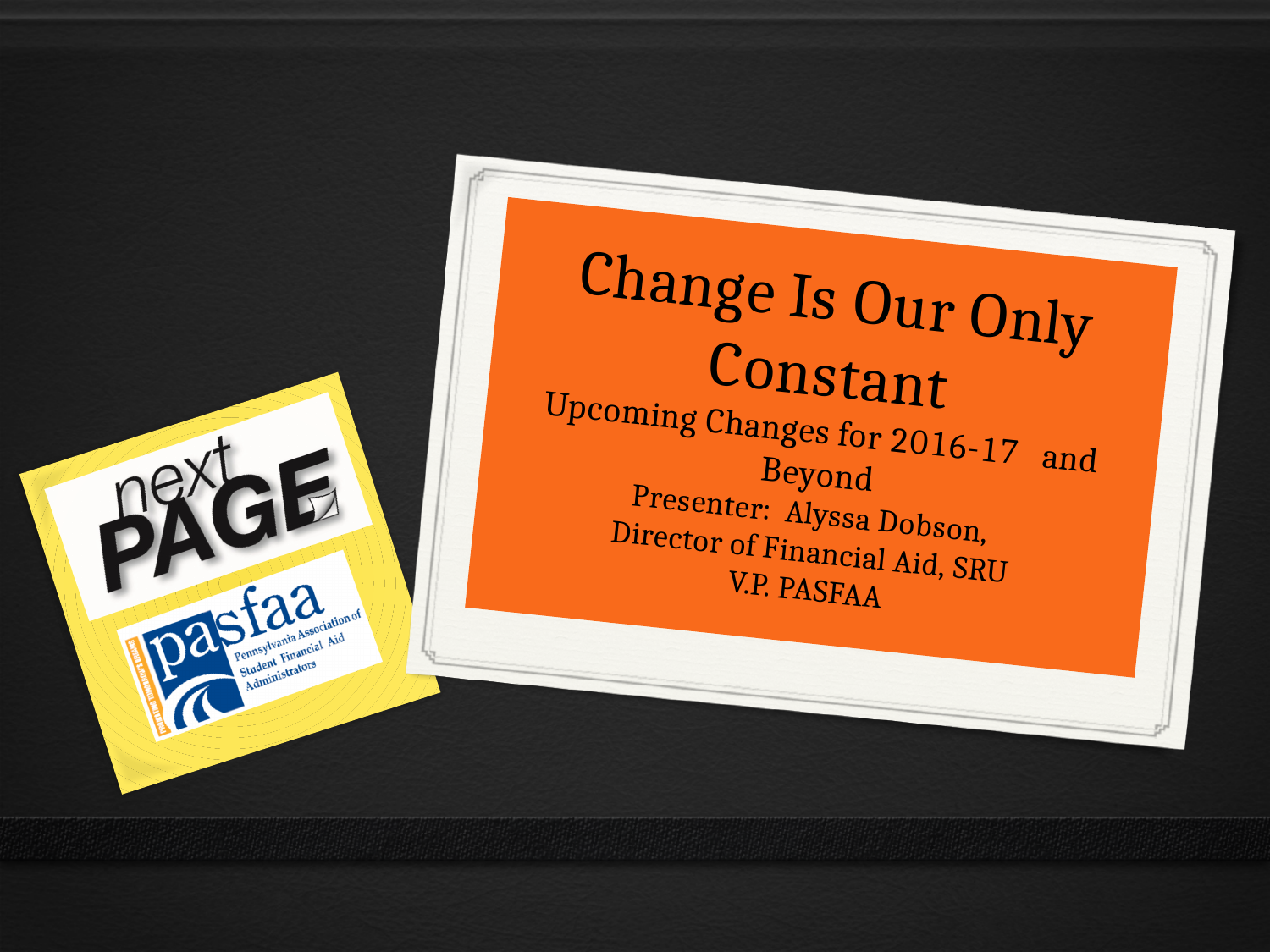

# Change Is Our Only Constant Upcoming Changes for 2016-17   and Beyond Presenter:  Alyssa Dobson, Director of Financial Aid, SRU V.P. PASFAA